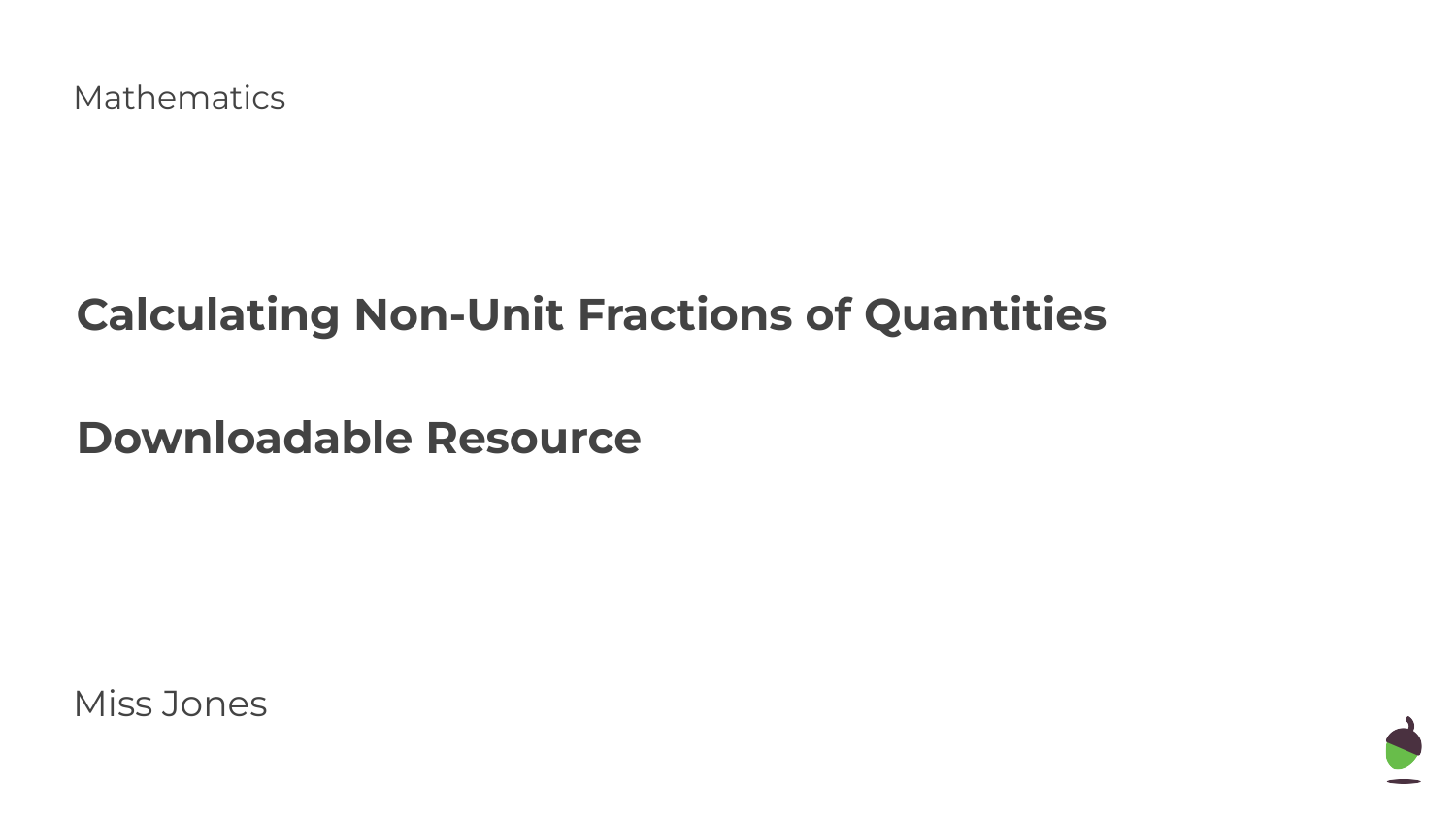

Mathematics
Calculating Non-Unit Fractions of Quantities

Downloadable Resource
Miss Jones